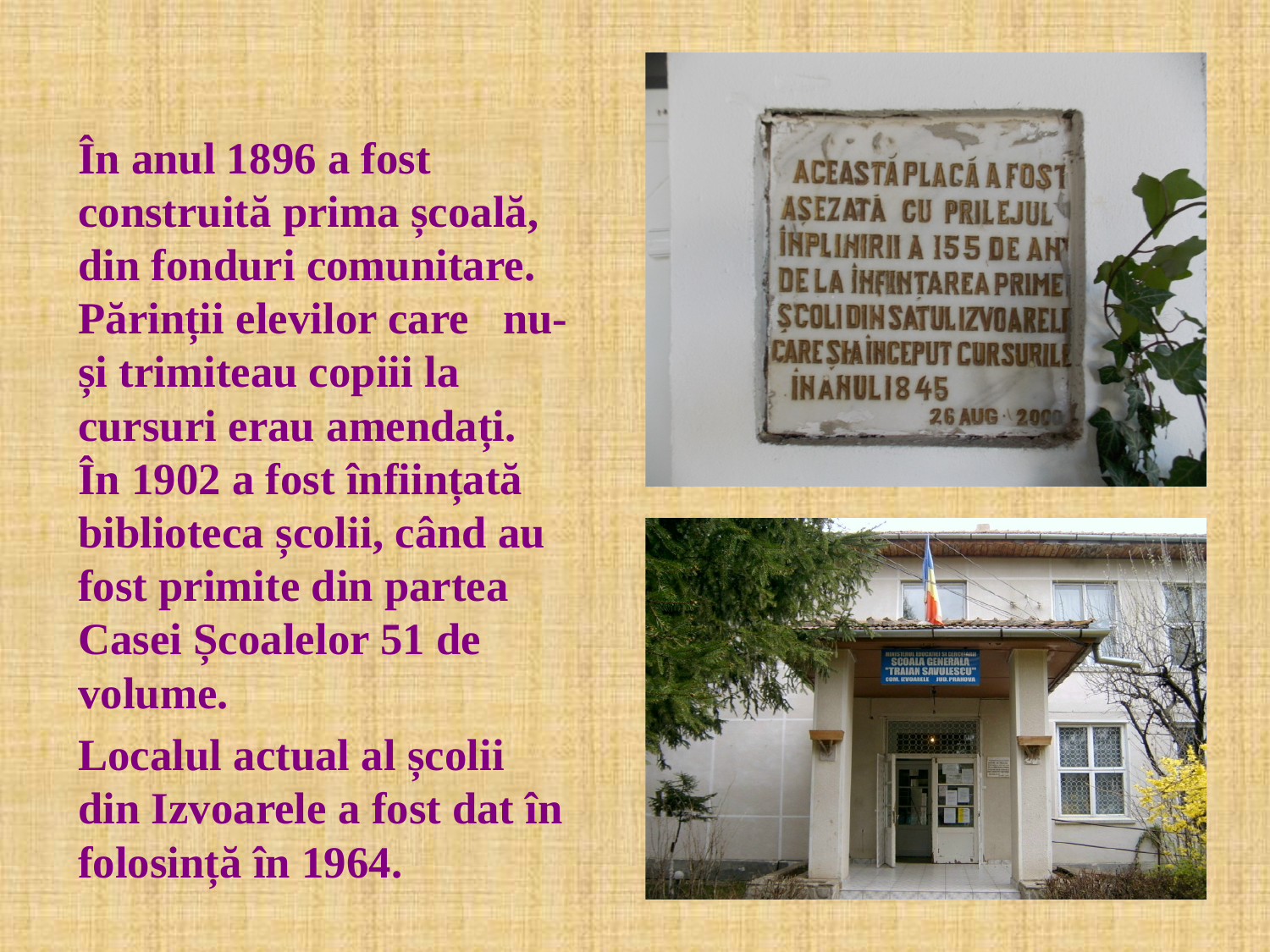

În anul 1896 a fost construită prima școală, din fonduri comunitare. Părinții elevilor care   nu-și trimiteau copiii la cursuri erau amendați. În 1902 a fost înființată biblioteca școlii, când au fost primite din partea Casei Școalelor 51 de volume.
	Localul actual al școlii din Izvoarele a fost dat în folosință în 1964.